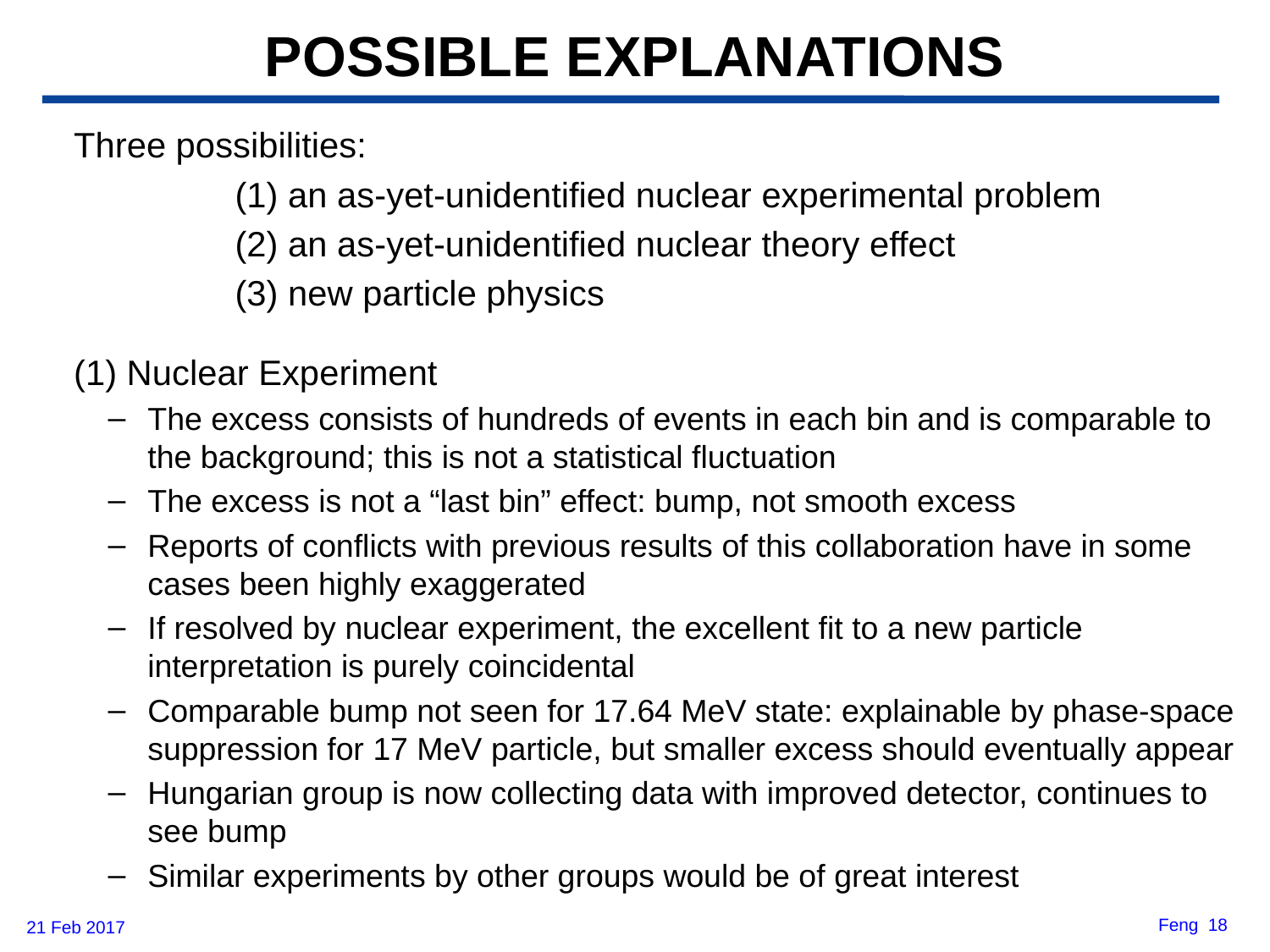

# POSSIBLE EXPLANATIONS
   Three possibilities:
	(1) an as-yet-unidentified nuclear experimental problem
	(2) an as-yet-unidentified nuclear theory effect
	(3) new particle physics

   (1) Nuclear Experiment
The excess consists of hundreds of events in each bin and is comparable to the background; this is not a statistical fluctuation
The excess is not a “last bin” effect: bump, not smooth excess
Reports of conflicts with previous results of this collaboration have in some cases been highly exaggerated
If resolved by nuclear experiment, the excellent fit to a new particle interpretation is purely coincidental
Comparable bump not seen for 17.64 MeV state: explainable by phase-space suppression for 17 MeV particle, but smaller excess should eventually appear
Hungarian group is now collecting data with improved detector, continues to see bump
Similar experiments by other groups would be of great interest